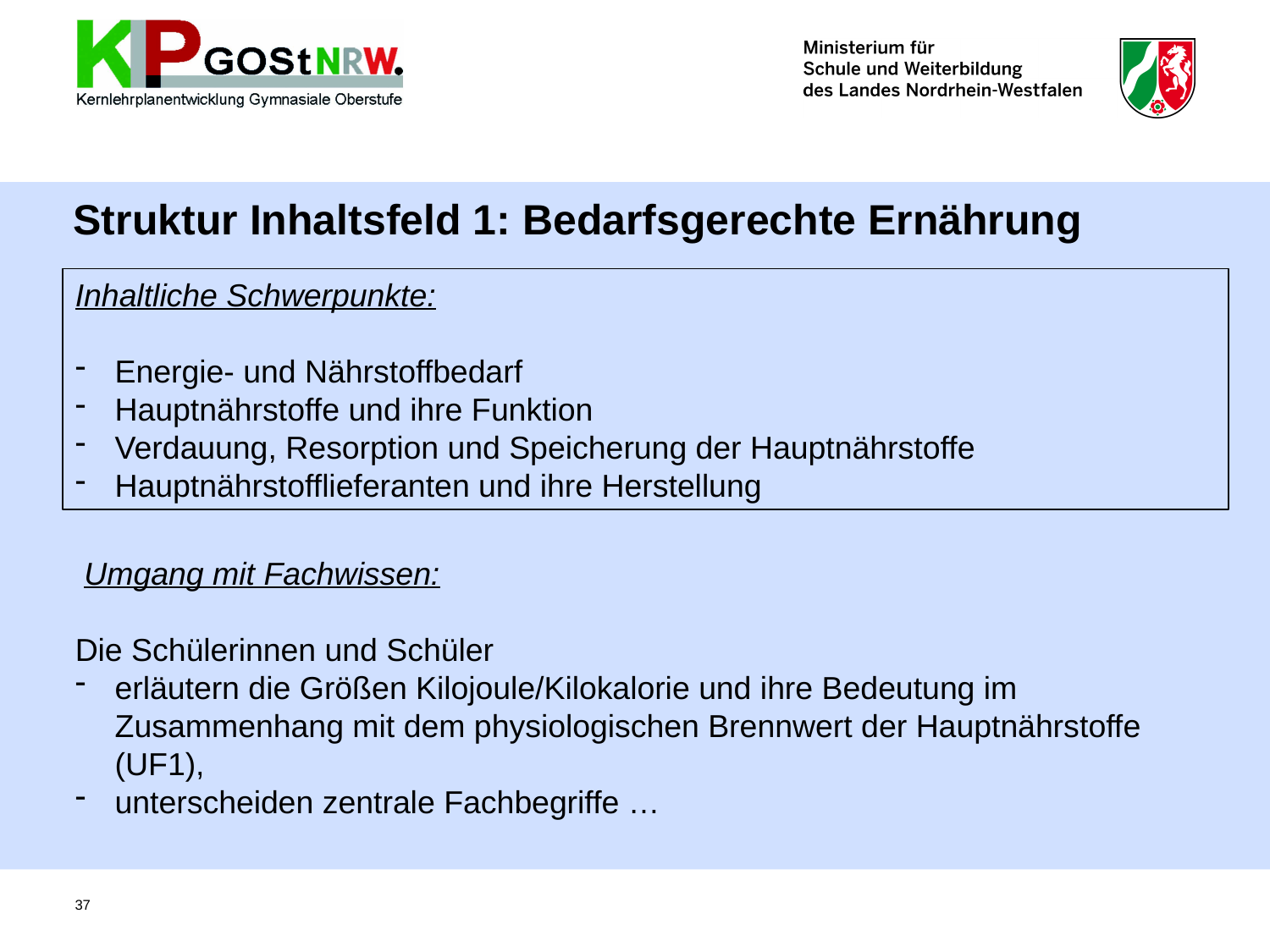

# Struktur Inhaltsfeld 1: Bedarfsgerechte Ernährung
Inhaltliche Schwerpunkte:

Energie- und Nährstoffbedarf
Hauptnährstoffe und ihre Funktion
Verdauung, Resorption und Speicherung der Hauptnährstoffe
Hauptnährstofflieferanten und ihre Herstellung
 Umgang mit Fachwissen:

Die Schülerinnen und Schüler
erläutern die Größen Kilojoule/Kilokalorie und ihre Bedeutung im Zusammenhang mit dem physiologischen Brennwert der Hauptnährstoffe (UF1),
unterscheiden zentrale Fachbegriffe …

37